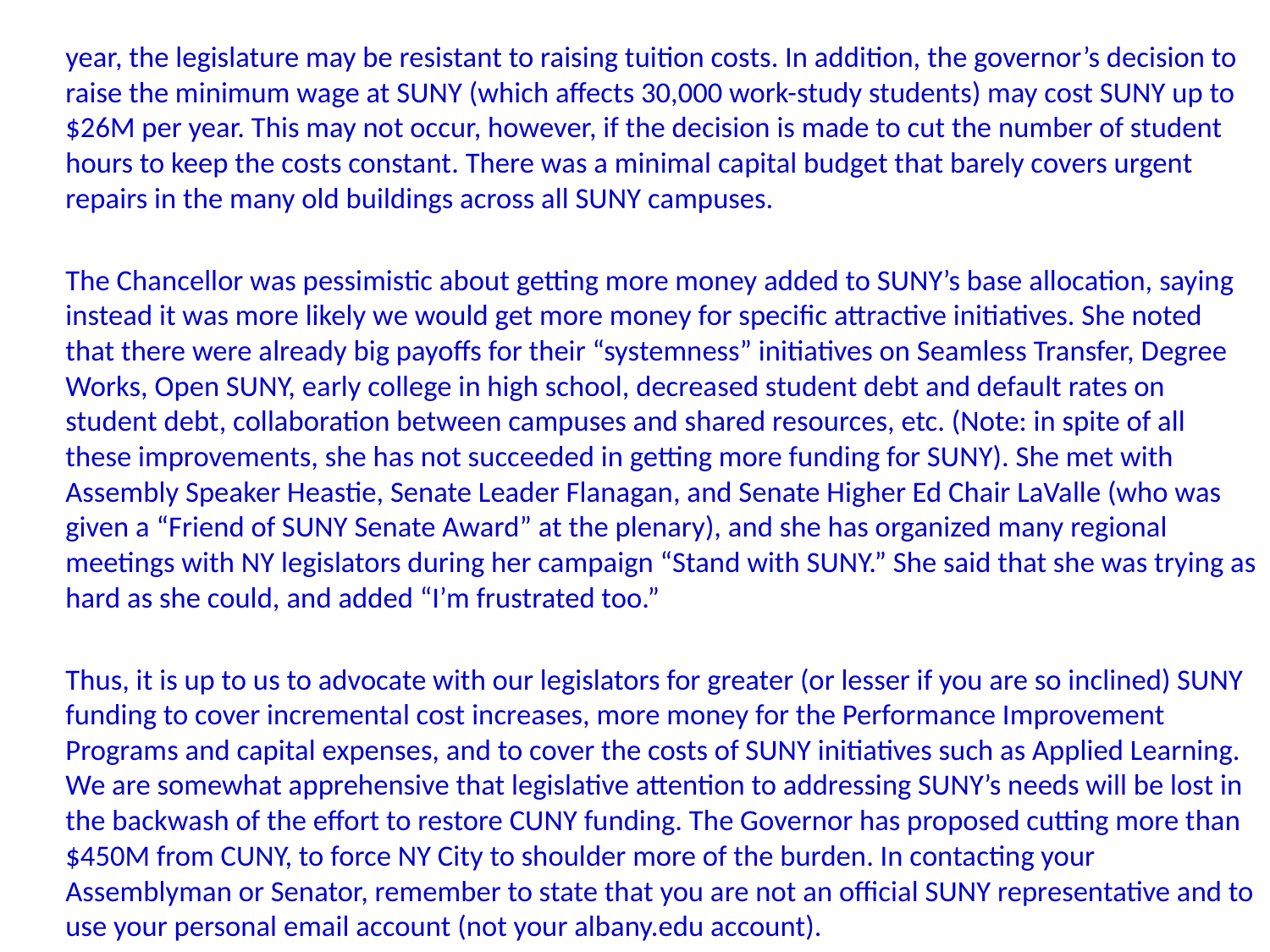

year, the legislature may be resistant to raising tuition costs. In addition, the governor’s decision to raise the minimum wage at SUNY (which affects 30,000 work-study students) may cost SUNY up to $26M per year. This may not occur, however, if the decision is made to cut the number of student hours to keep the costs constant. There was a minimal capital budget that barely covers urgent repairs in the many old buildings across all SUNY campuses.

The Chancellor was pessimistic about getting more money added to SUNY’s base allocation, saying instead it was more likely we would get more money for specific attractive initiatives. She noted that there were already big payoffs for their “systemness” initiatives on Seamless Transfer, Degree Works, Open SUNY, early college in high school, decreased student debt and default rates on student debt, collaboration between campuses and shared resources, etc. (Note: in spite of all these improvements, she has not succeeded in getting more funding for SUNY). She met with Assembly Speaker Heastie, Senate Leader Flanagan, and Senate Higher Ed Chair LaValle (who was given a “Friend of SUNY Senate Award” at the plenary), and she has organized many regional meetings with NY legislators during her campaign “Stand with SUNY.” She said that she was trying as hard as she could, and added “I’m frustrated too.”

Thus, it is up to us to advocate with our legislators for greater (or lesser if you are so inclined) SUNY funding to cover incremental cost increases, more money for the Performance Improvement Programs and capital expenses, and to cover the costs of SUNY initiatives such as Applied Learning. We are somewhat apprehensive that legislative attention to addressing SUNY’s needs will be lost in the backwash of the effort to restore CUNY funding. The Governor has proposed cutting more than $450M from CUNY, to force NY City to shoulder more of the burden. In contacting your Assemblyman or Senator, remember to state that you are not an official SUNY representative and to use your personal email account (not your albany.edu account).